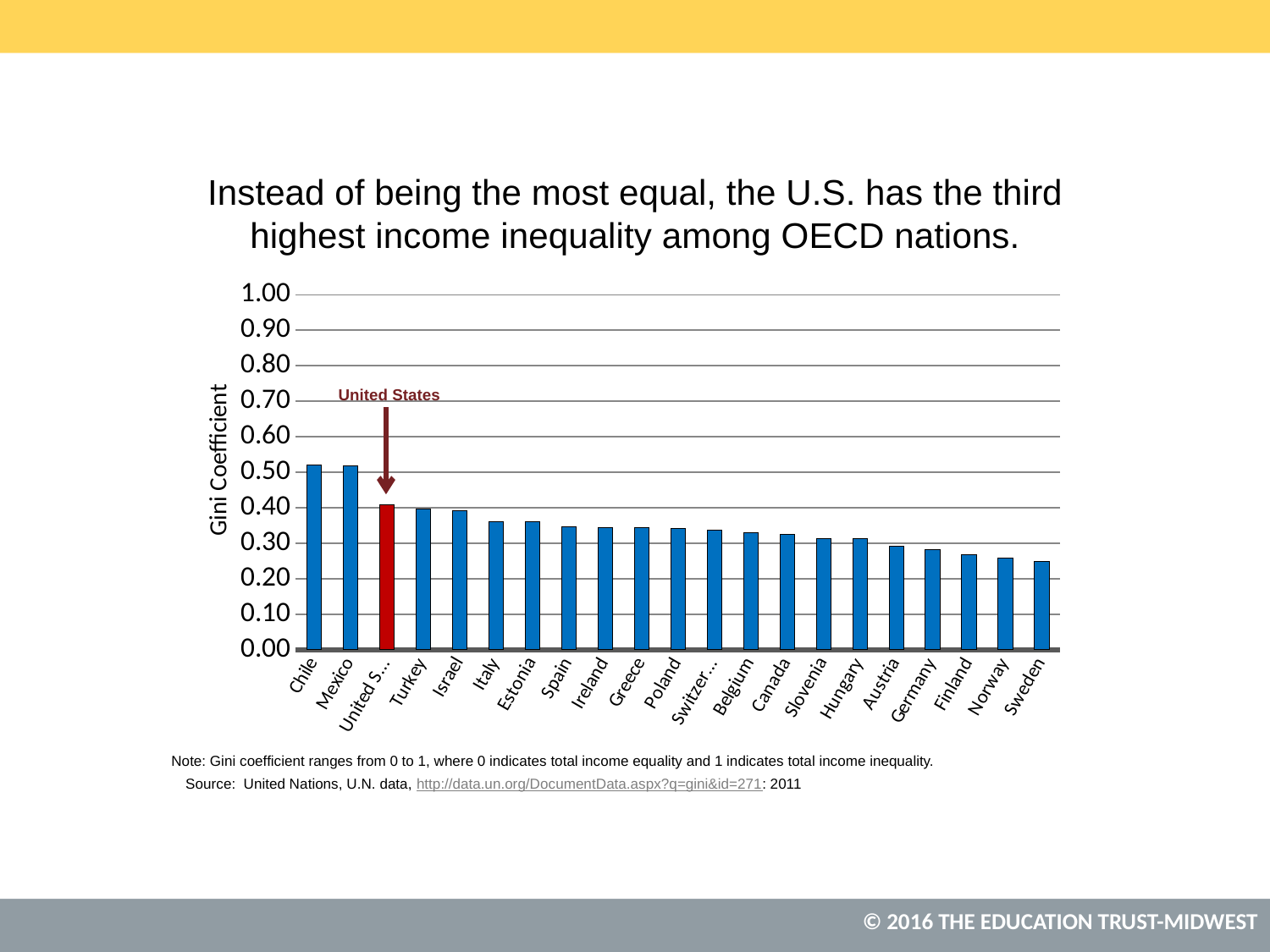

Instead of being the most equal, the U.S. has the third highest income inequality among OECD nations.

### Chart

| Category | Series 1 |
|---|---|
| Chile | 0.521 |
| Mexico | 0.517 |
| United States | 0.4080000000000001 |
| Turkey | 0.3970000000000061 |
| Israel | 0.39200000000000557 |
| Italy | 0.3600000000000003 |
| Estonia | 0.3600000000000003 |
| Spain | 0.3470000000000008 |
| Ireland | 0.34300000000000047 |
| Greece | 0.34300000000000047 |
| Poland | 0.34200000000000047 |
| Switzerland | 0.33700000000000613 |
| Belgium | 0.3300000000000056 |
| Canada | 0.3260000000000054 |
| Slovenia | 0.3120000000000044 |
| Hungary | 0.3120000000000044 |
| Austria | 0.2910000000000003 |
| Germany | 0.2830000000000001 |
| Finland | 0.269 |
| Norway | 0.258 |
| Sweden | 0.25 |
United States
Note: Gini coefficient ranges from 0 to 1, where 0 indicates total income equality and 1 indicates total income inequality.
Source:  United Nations, U.N. data, http://data.un.org/DocumentData.aspx?q=gini&id=271: 2011